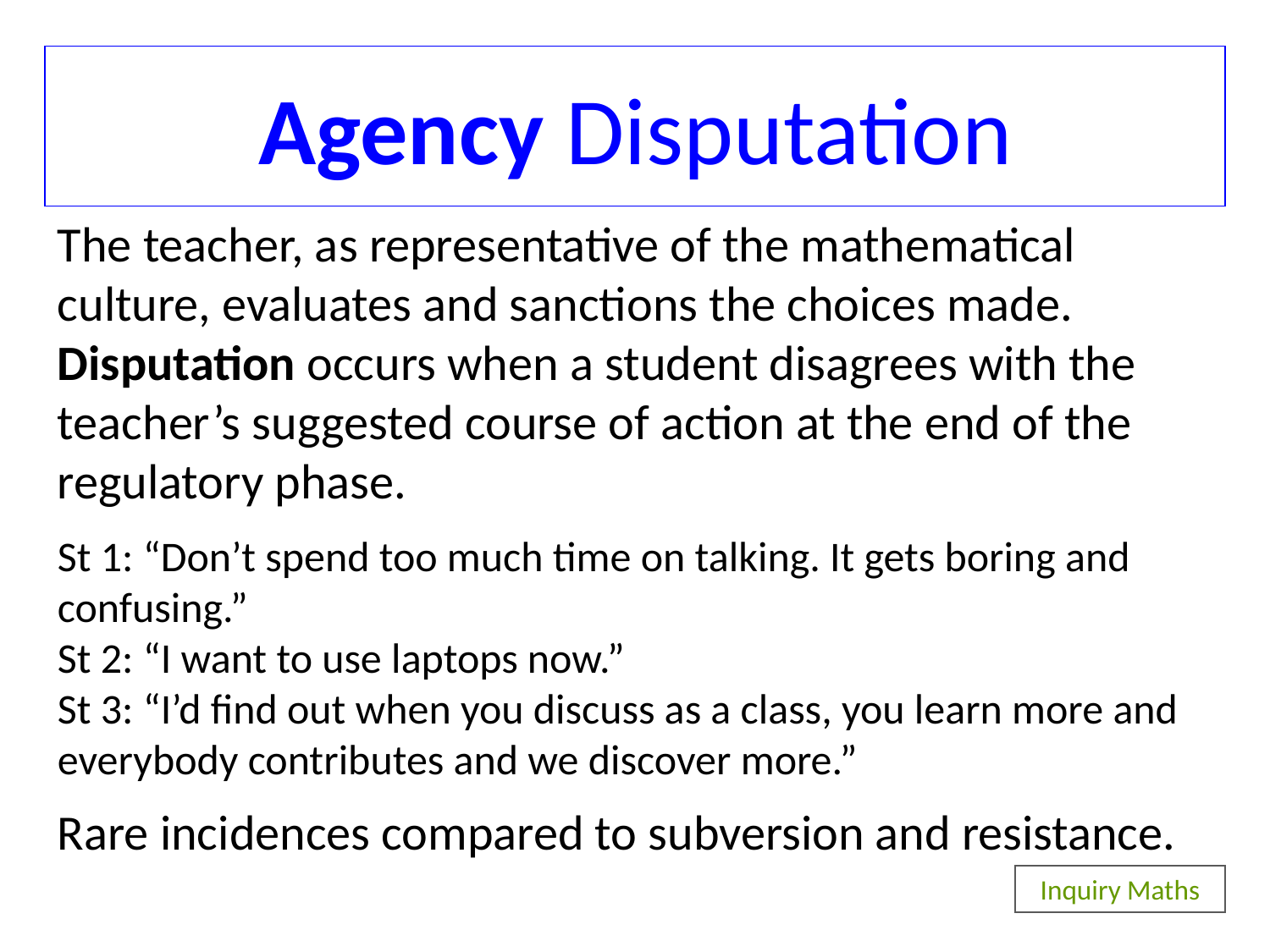

Agency Disputation
The teacher, as representative of the mathematical culture, evaluates and sanctions the choices made. Disputation occurs when a student disagrees with the teacher’s suggested course of action at the end of the regulatory phase.

St 1: “Don’t spend too much time on talking. It gets boring and confusing.”
St 2: “I want to use laptops now.”
St 3: “I’d find out when you discuss as a class, you learn more and everybody contributes and we discover more.”

Rare incidences compared to subversion and resistance.
Inquiry Maths